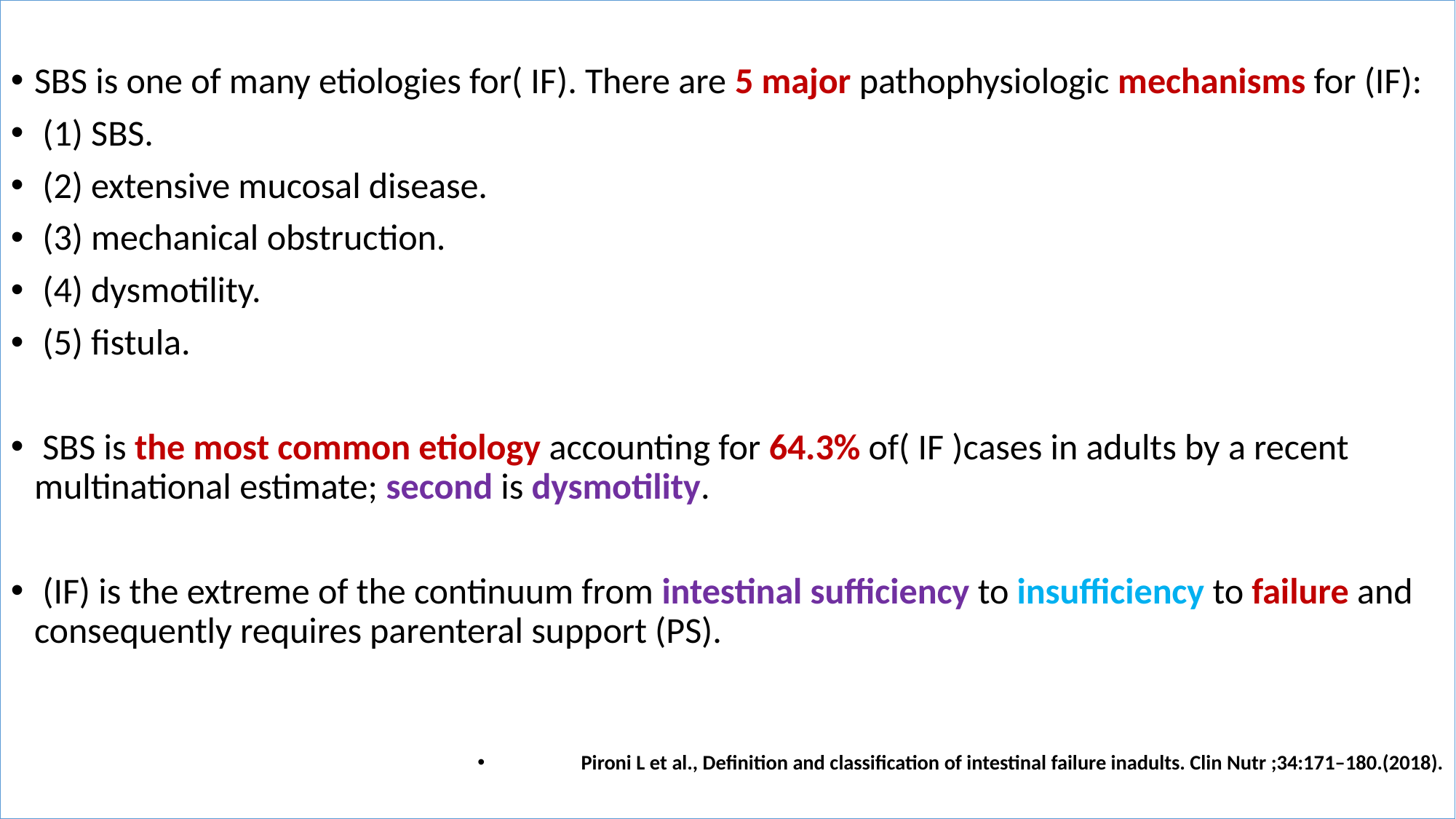

SBS is one of many etiologies for( IF). There are 5 major pathophysiologic mechanisms for (IF):
 (1) SBS.
 (2) extensive mucosal disease.
 (3) mechanical obstruction.
 (4) dysmotility.
 (5) fistula.

 SBS is the most common etiology accounting for 64.3% of( IF )cases in adults by a recent multinational estimate; second is dysmotility.

 (IF) is the extreme of the continuum from intestinal sufficiency to insufficiency to failure and consequently requires parenteral support (PS).

Pironi L et al., Definition and classification of intestinal failure inadults. Clin Nutr ;34:171–180.(2018).